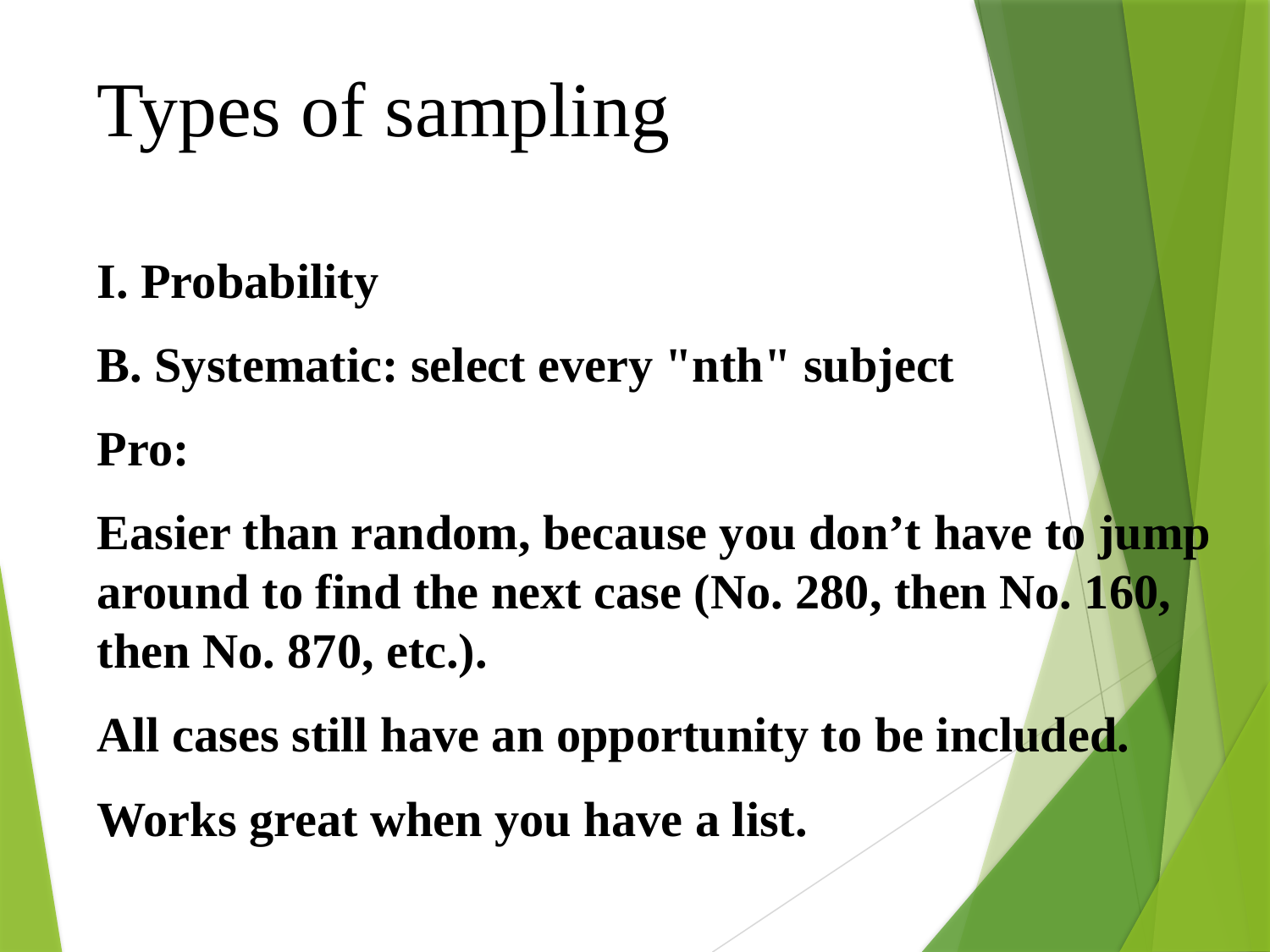

Types of sampling

I. Probability
B. Systematic: select every "nth" subject
Pro:
Easier than random, because you don’t have to jump around to find the next case (No. 280, then No. 160, then No. 870, etc.).
All cases still have an opportunity to be included.
Works great when you have a list.